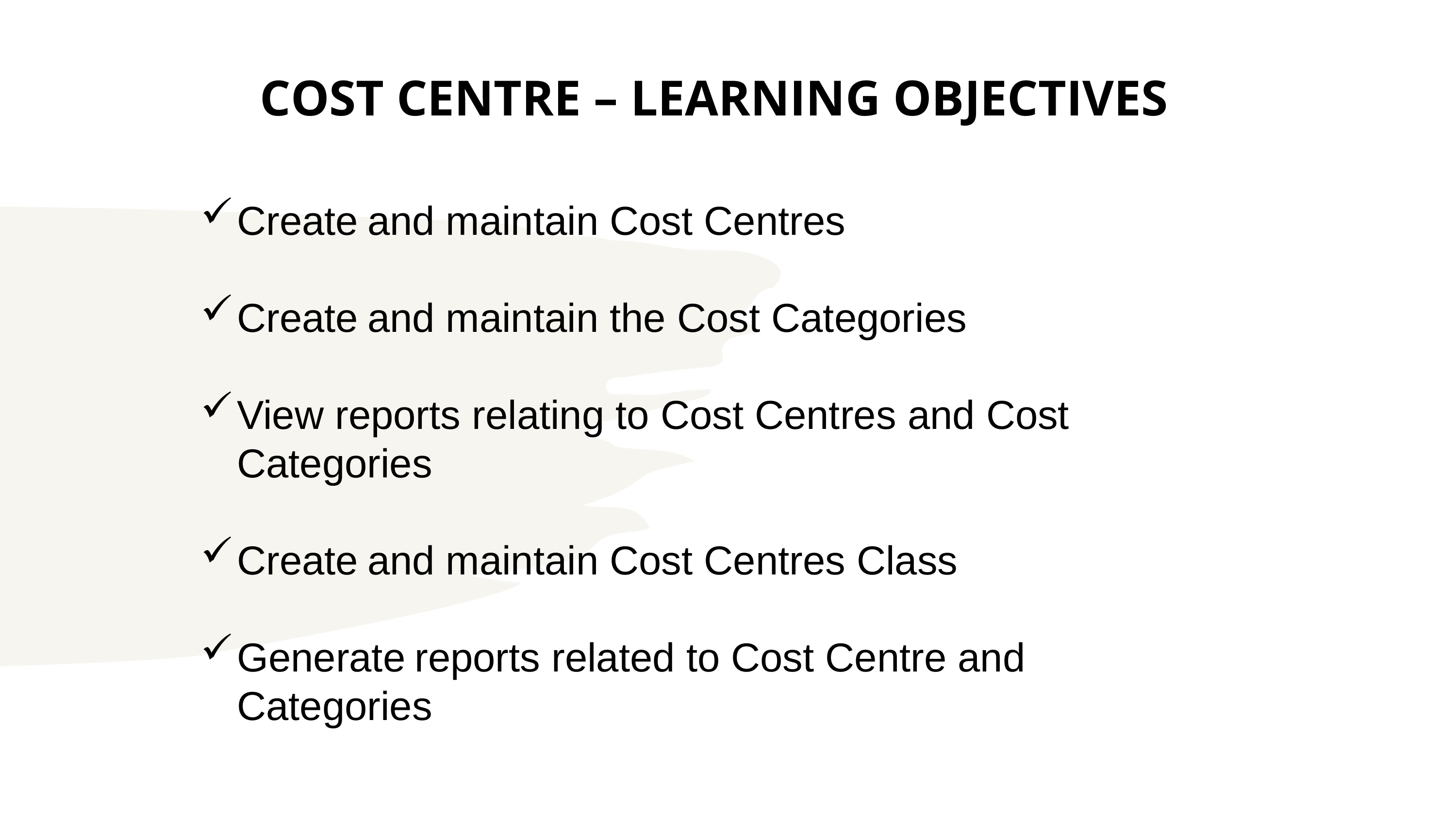

# COST CENTRE – LEARNING OBJECTIVES

Create and maintain Cost Centres

Create and maintain the Cost Categories

View reports relating to Cost Centres and Cost Categories

Create and maintain Cost Centres Class

Generate reports related to Cost Centre and Categories